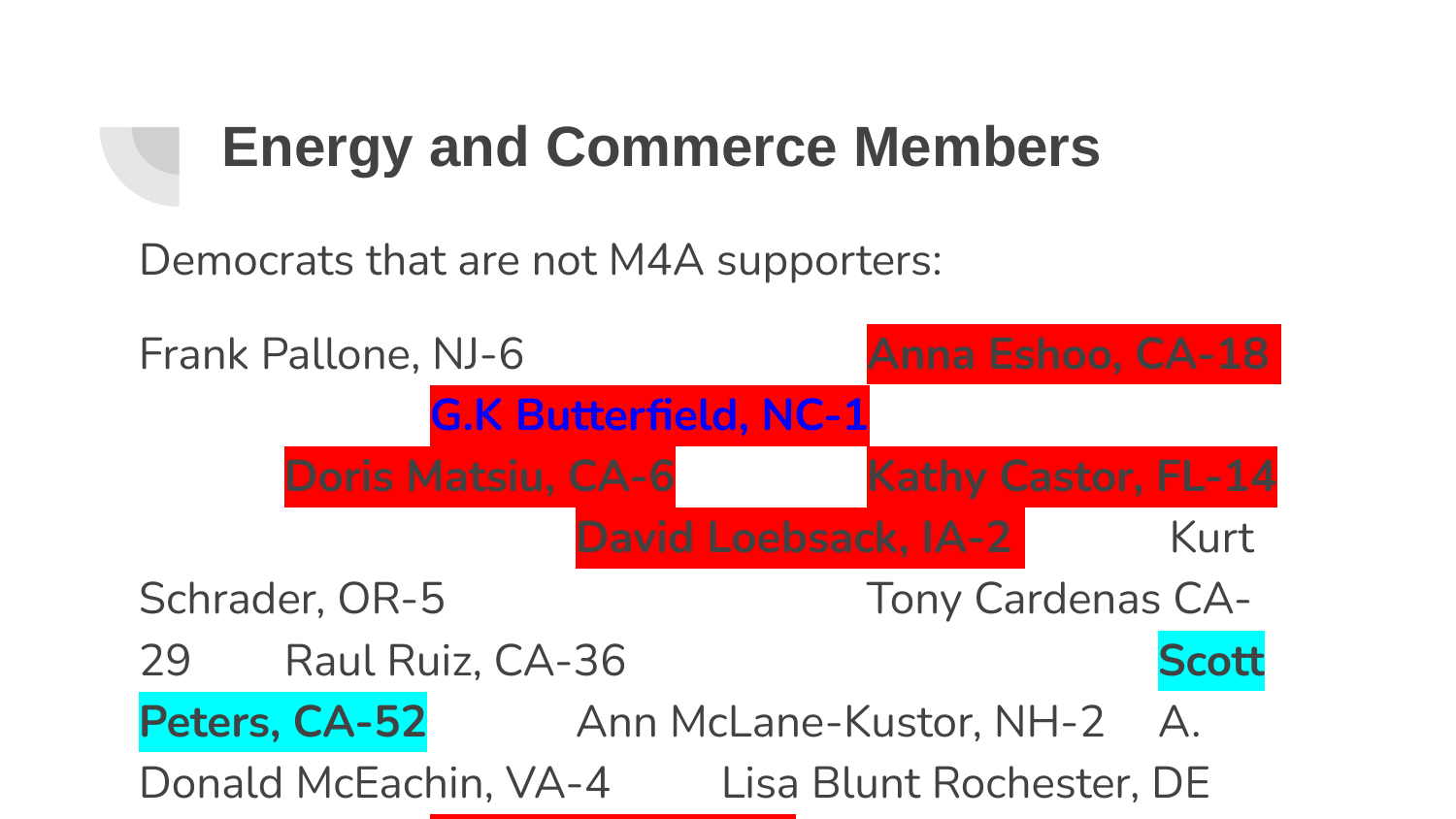

# Energy and Commerce Members
Democrats that are not M4A supporters:
Frank Pallone, NJ-6 			Anna Eshoo, CA-18  		G.K Butterfield, NC-1			Doris Matsiu, CA-6 	 	Kathy Castor, FL-14			David Loebsack, IA-2 	 Kurt Schrader, OR-5			Tony Cardenas CA-29 	Raul Ruiz, CA-36				Scott Peters, CA-52		Ann McLane-Kustor, NH-2 	A. Donald McEachin, VA-4	Lisa Blunt Rochester, DE 		Darren Soto, FL-9		 	 Tom O’Halleran, AZ-1